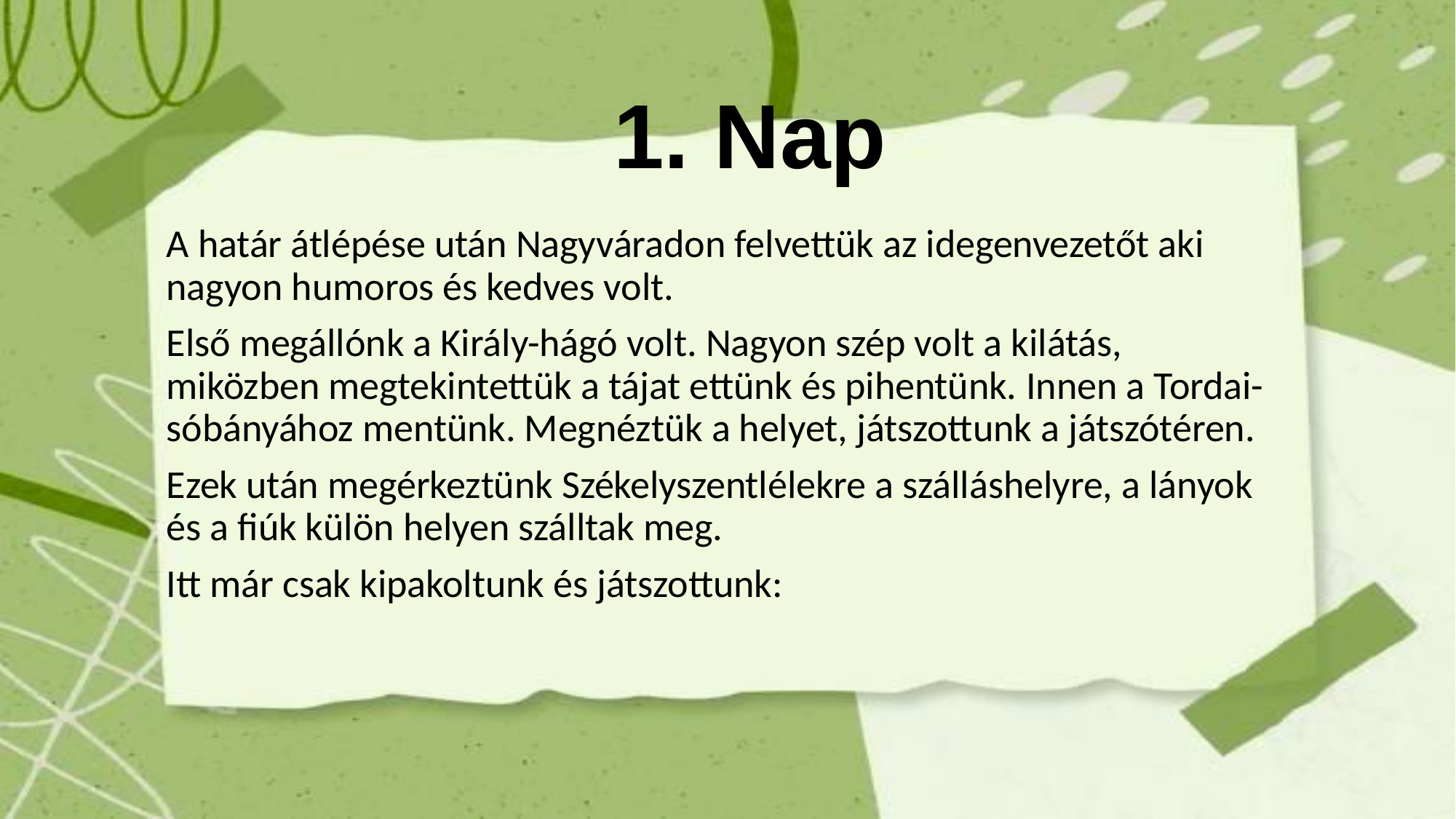

# 1. Nap
A határ átlépése után Nagyváradon felvettük az idegenvezetőt aki nagyon humoros és kedves volt.
Első megállónk a Király-hágó volt. Nagyon szép volt a kilátás, miközben megtekintettük a tájat ettünk és pihentünk. Innen a Tordai-sóbányához mentünk. Megnéztük a helyet, játszottunk a játszótéren.
Ezek után megérkeztünk Székelyszentlélekre a szálláshelyre, a lányok és a fiúk külön helyen szálltak meg.
Itt már csak kipakoltunk és játszottunk: